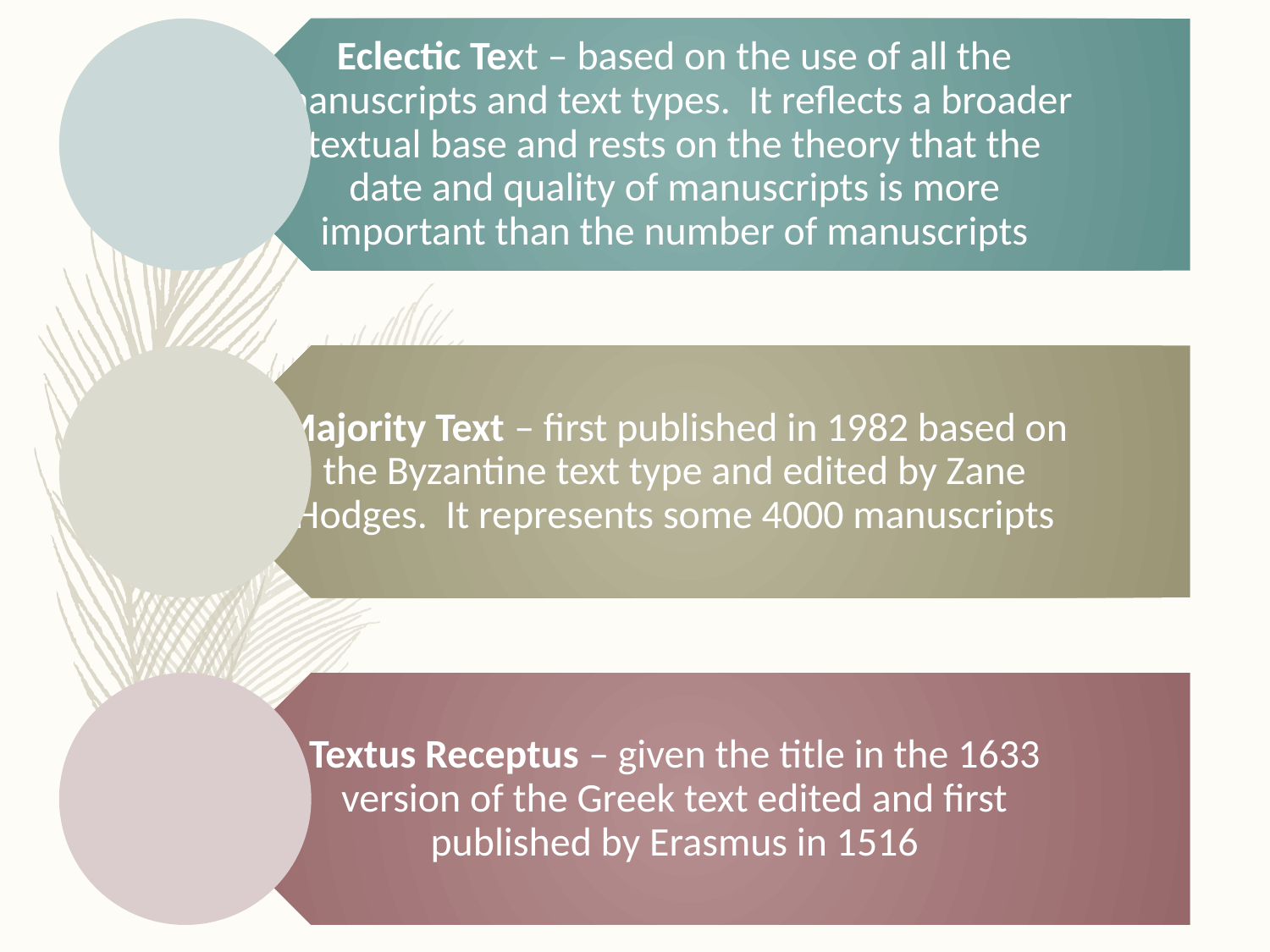

Eclectic Text – based on the use of all the manuscripts and text types.  It reflects a broader textual base and rests on the theory that the date and quality of manuscripts is more important than the number of manuscripts
Majority Text – first published in 1982 based on the Byzantine text type and edited by Zane Hodges.  It represents some 4000 manuscripts
Textus Receptus – given the title in the 1633 version of the Greek text edited and first published by Erasmus in 1516